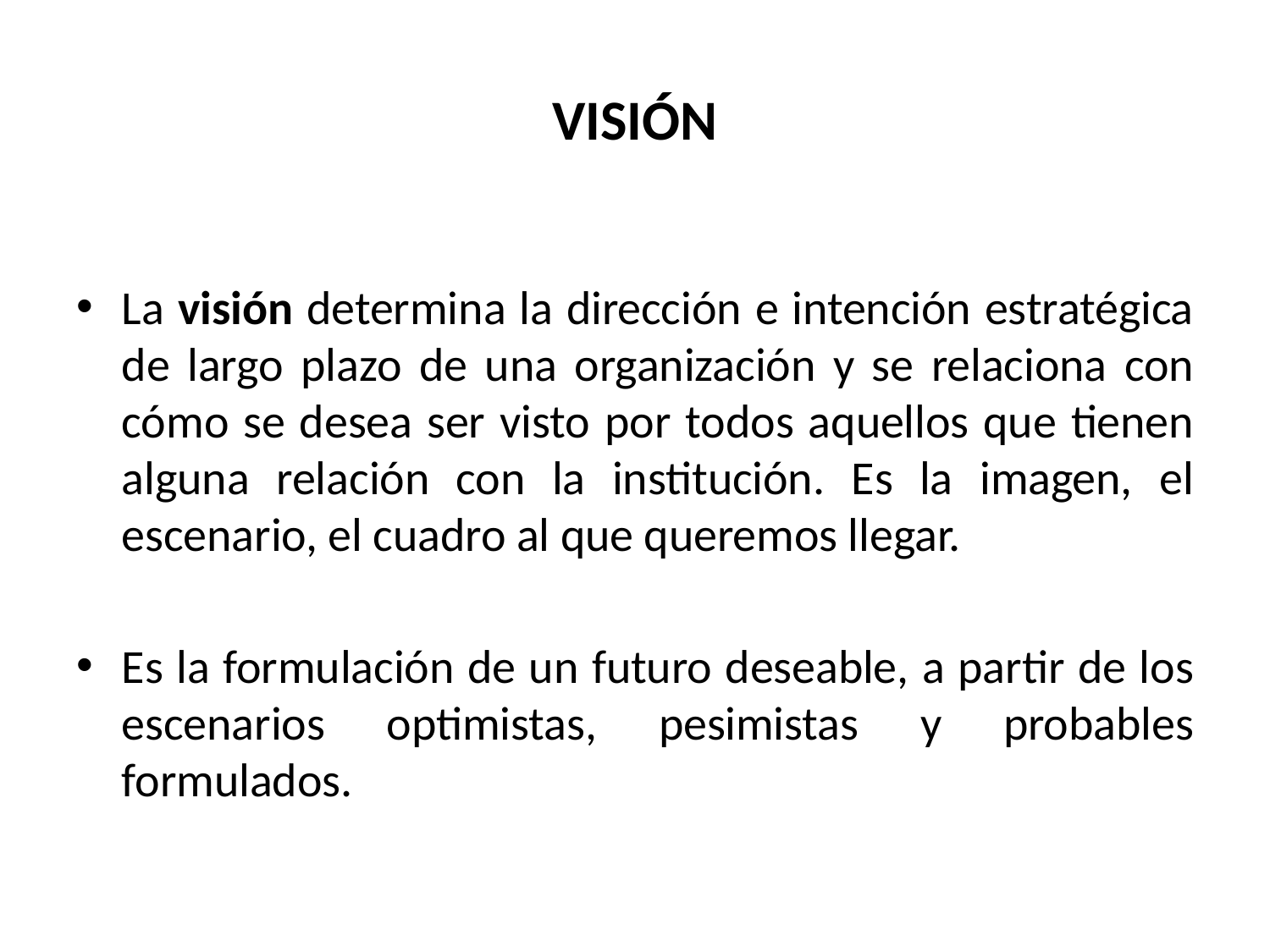

# VISIÓN

La visión determina la dirección e intención estratégica de largo plazo de una organización y se relaciona con cómo se desea ser visto por todos aquellos que tienen alguna relación con la institución. Es la imagen, el escenario, el cuadro al que queremos llegar.

Es la formulación de un futuro deseable, a partir de los escenarios optimistas, pesimistas y probables formulados.